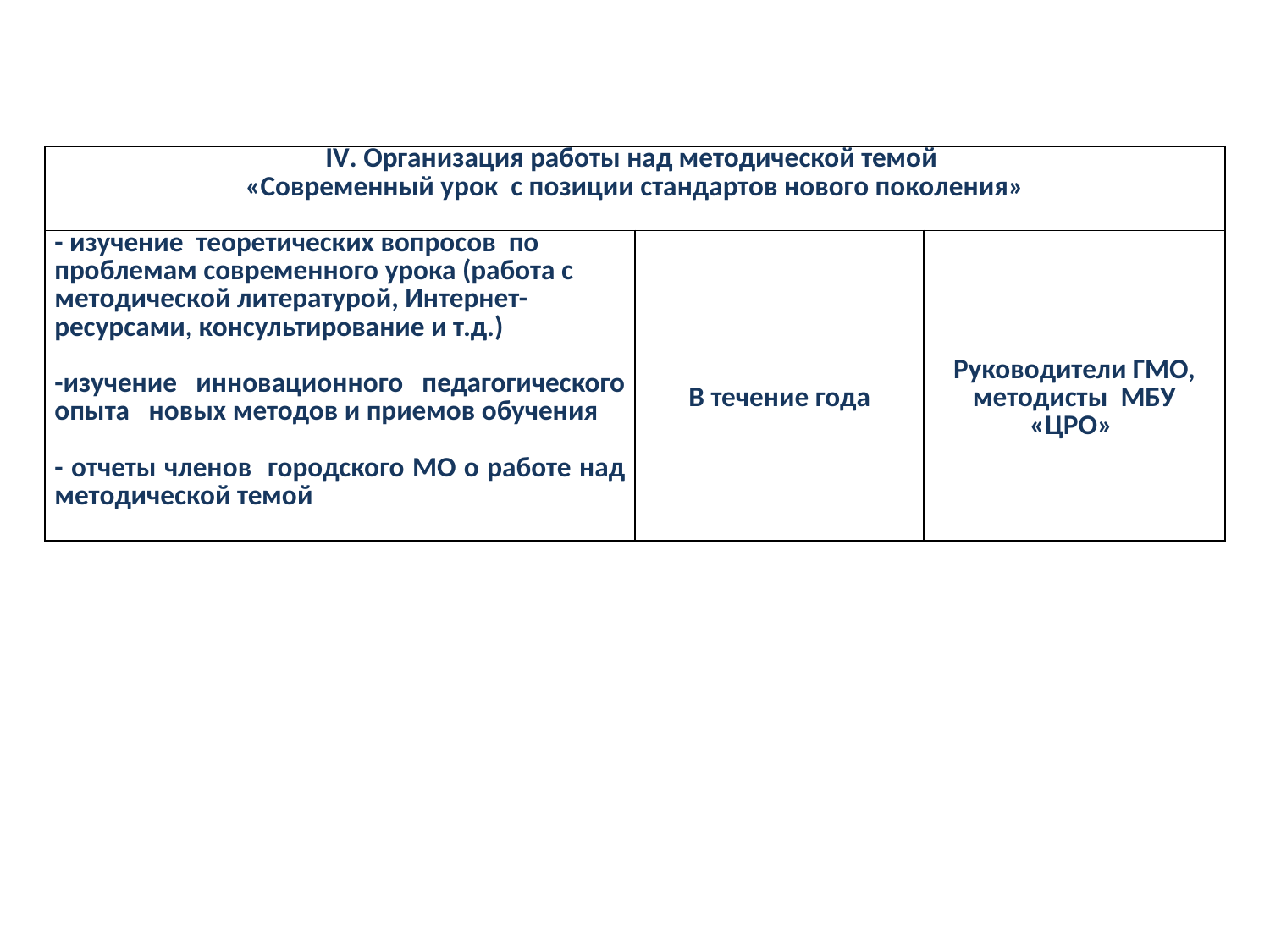

| IV. Организация работы над методической темой «Современный урок с позиции стандартов нового поколения» |  |  |
| --- | --- | --- |
| - изучение теоретических вопросов по проблемам современного урока (работа с методической литературой, Интернет- ресурсами, консультирование и т.д.) -изучение инновационного педагогического опыта новых методов и приемов обучения - отчеты членов городского МО о работе над методической темой | В течение года | Руководители ГМО, методисты МБУ «ЦРО» |